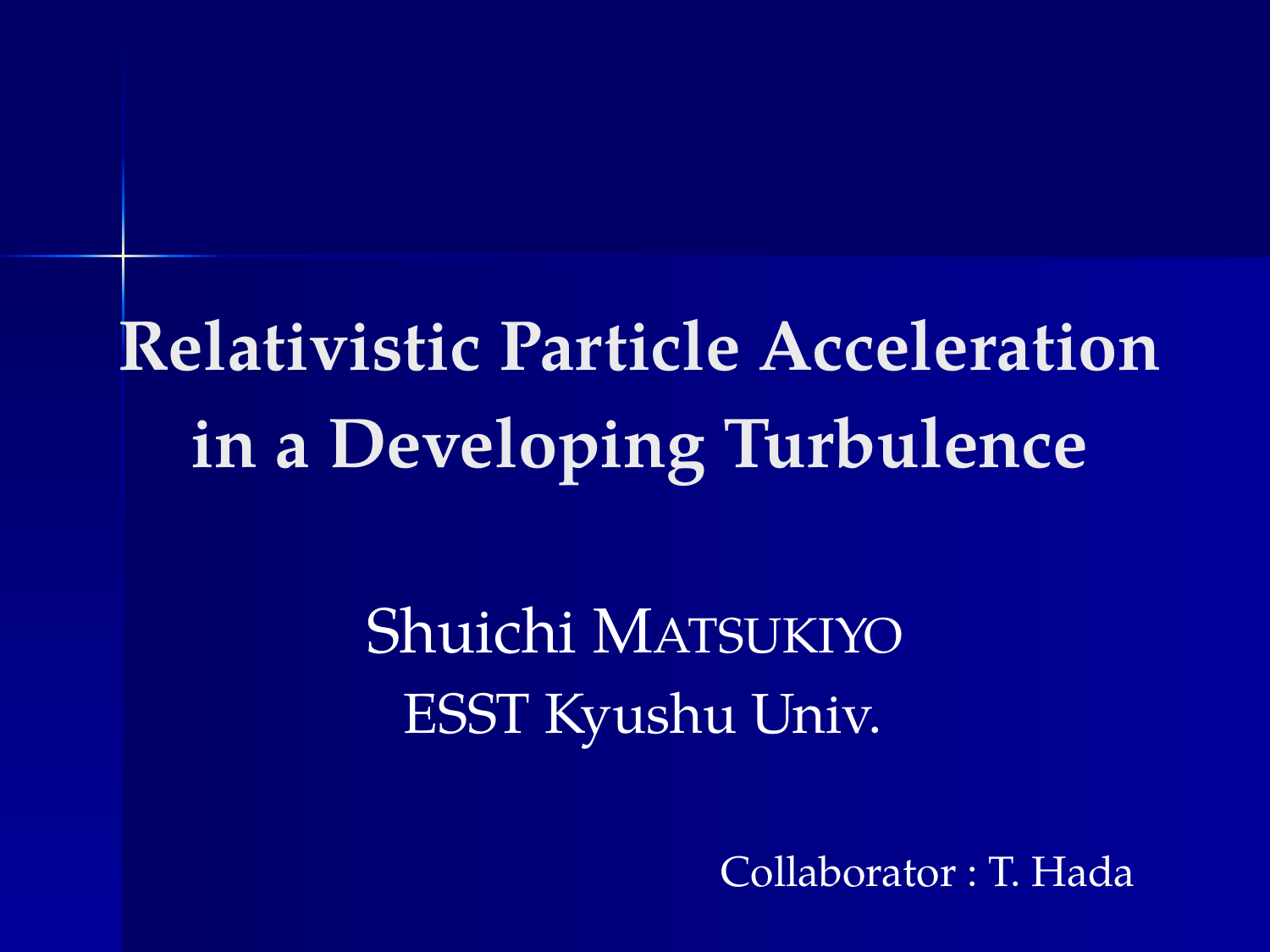

# Relativistic Particle Acceleration in a Developing Turbulence
Shuichi MATSUKIYO
  ESST Kyushu Univ.
Collaborator : T. Hada